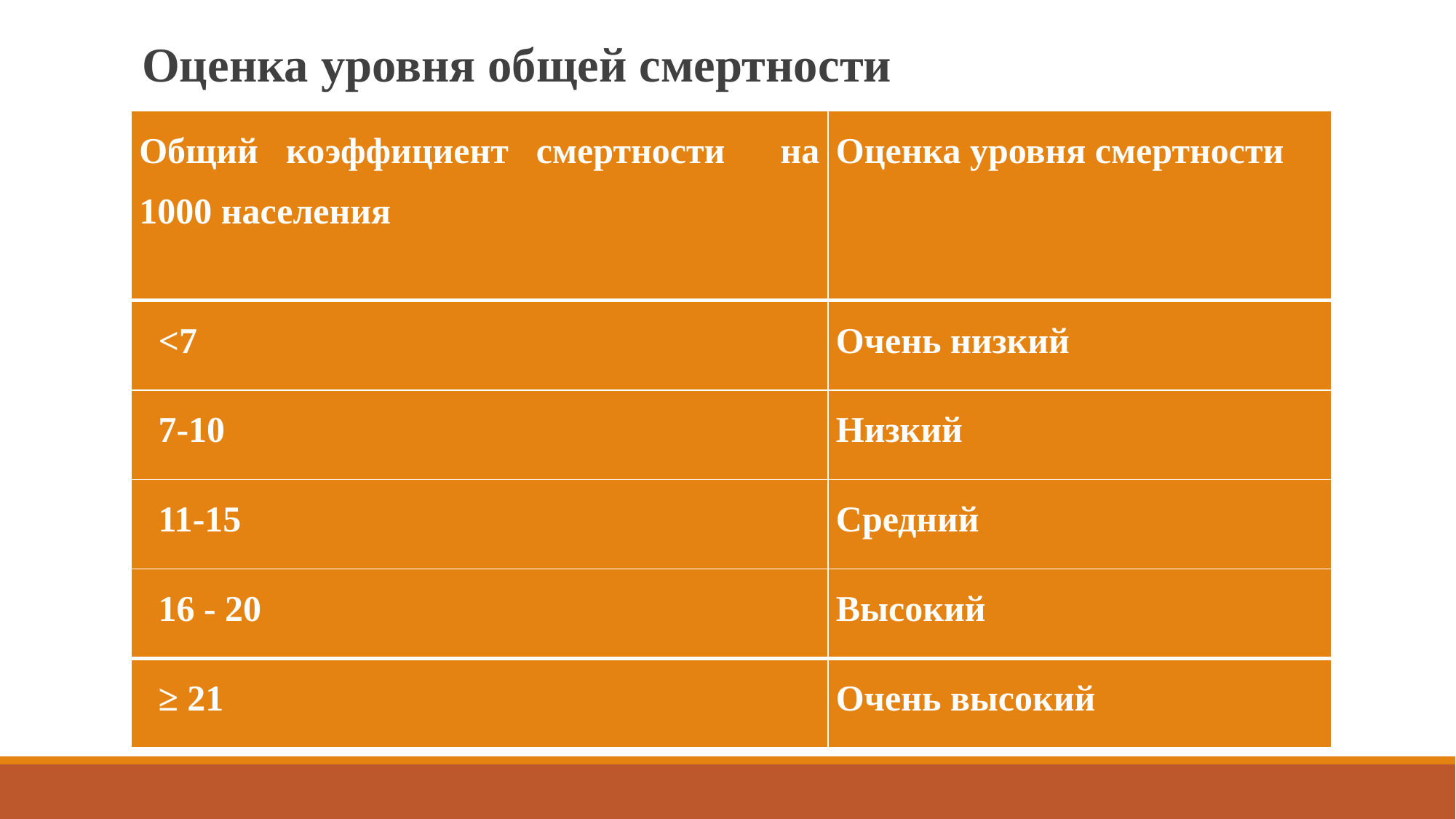

#
Оценка уровня общей смертности

| Общий коэффициент смертности на 1000 населения | Оценка уровня смертности |
| --- | --- |
| <7 | Очень низкий |
| 7-10 | Низкий |
| 11-15 | Средний |
| 16 - 20 | Высокий |
| ≥ 21 | Очень высокий |